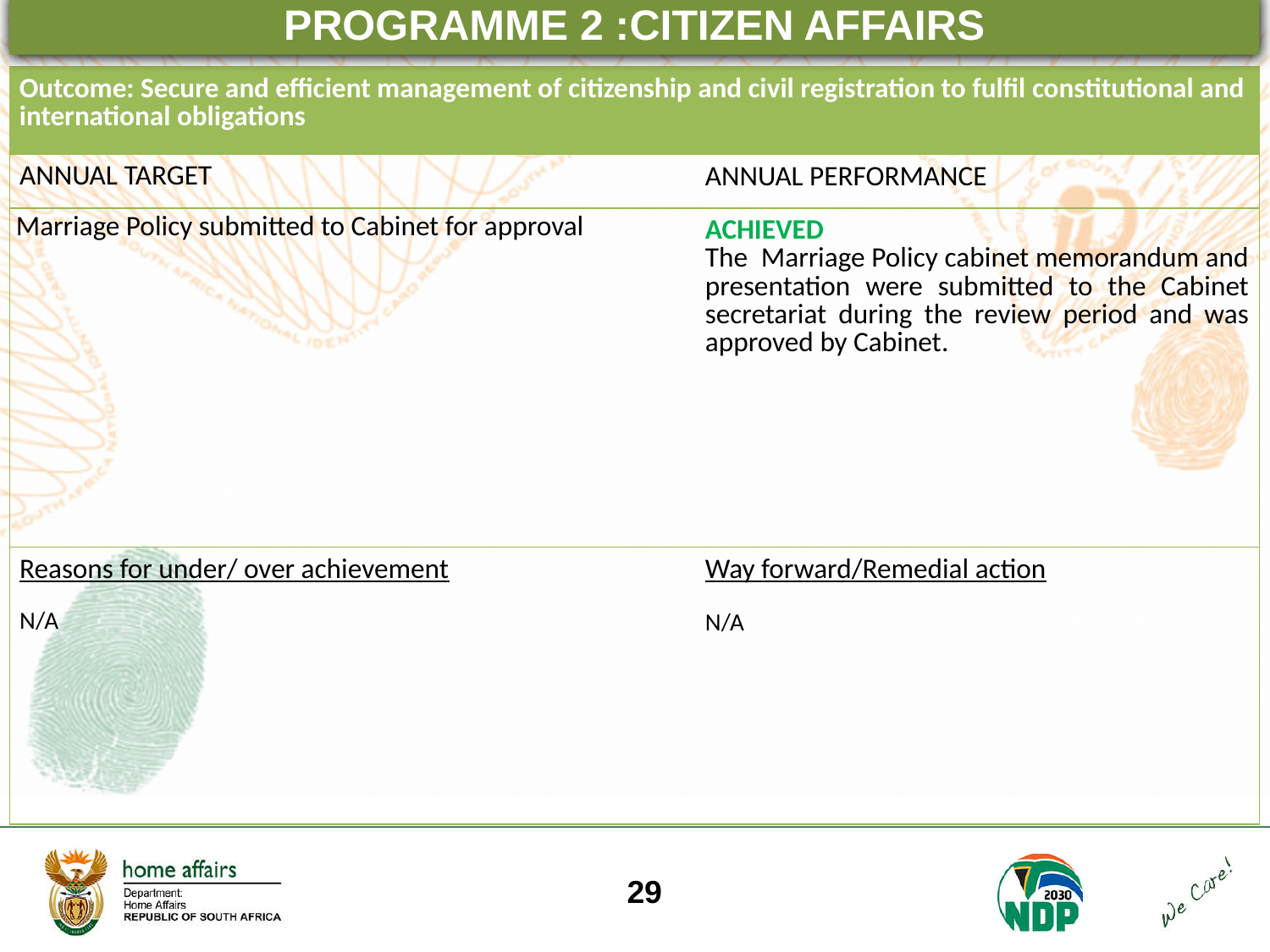

PROGRAMME 2 :CITIZEN AFFAIRS
| Outcome: Secure and efficient management of citizenship and civil registration to fulfil constitutional and international obligations |  |
| --- | --- |
| ANNUAL TARGET | ANNUAL PERFORMANCE |
| Marriage Policy submitted to Cabinet for approval | ACHIEVED The Marriage Policy cabinet memorandum and presentation were submitted to the Cabinet secretariat during the review period and was approved by Cabinet. |
| Reasons for under/ over achievement N/A | Way forward/Remedial action N/A |

29